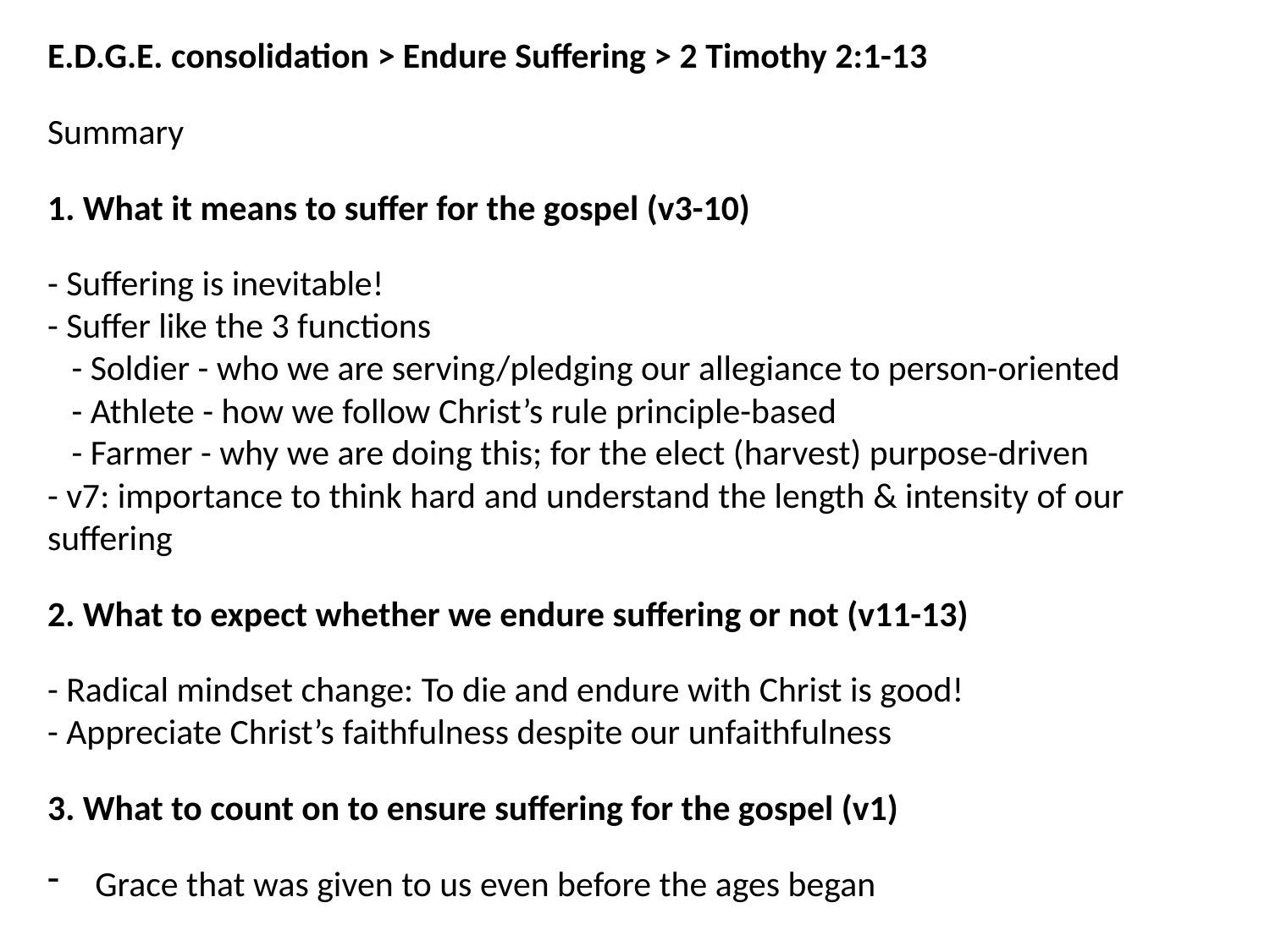

E.D.G.E. consolidation > Endure Suffering > 2 Timothy 2:1-13

Summary

1. What it means to suffer for the gospel (v3-10)

- Suffering is inevitable!
- Suffer like the 3 functions
   - Soldier - who we are serving/pledging our allegiance to person-oriented
   - Athlete - how we follow Christ’s rule principle-based
   - Farmer - why we are doing this; for the elect (harvest) purpose-driven
- v7: importance to think hard and understand the length & intensity of our suffering

2. What to expect whether we endure suffering or not (v11-13)

- Radical mindset change: To die and endure with Christ is good!
- Appreciate Christ’s faithfulness despite our unfaithfulness

3. What to count on to ensure suffering for the gospel (v1)

Grace that was given to us even before the ages began